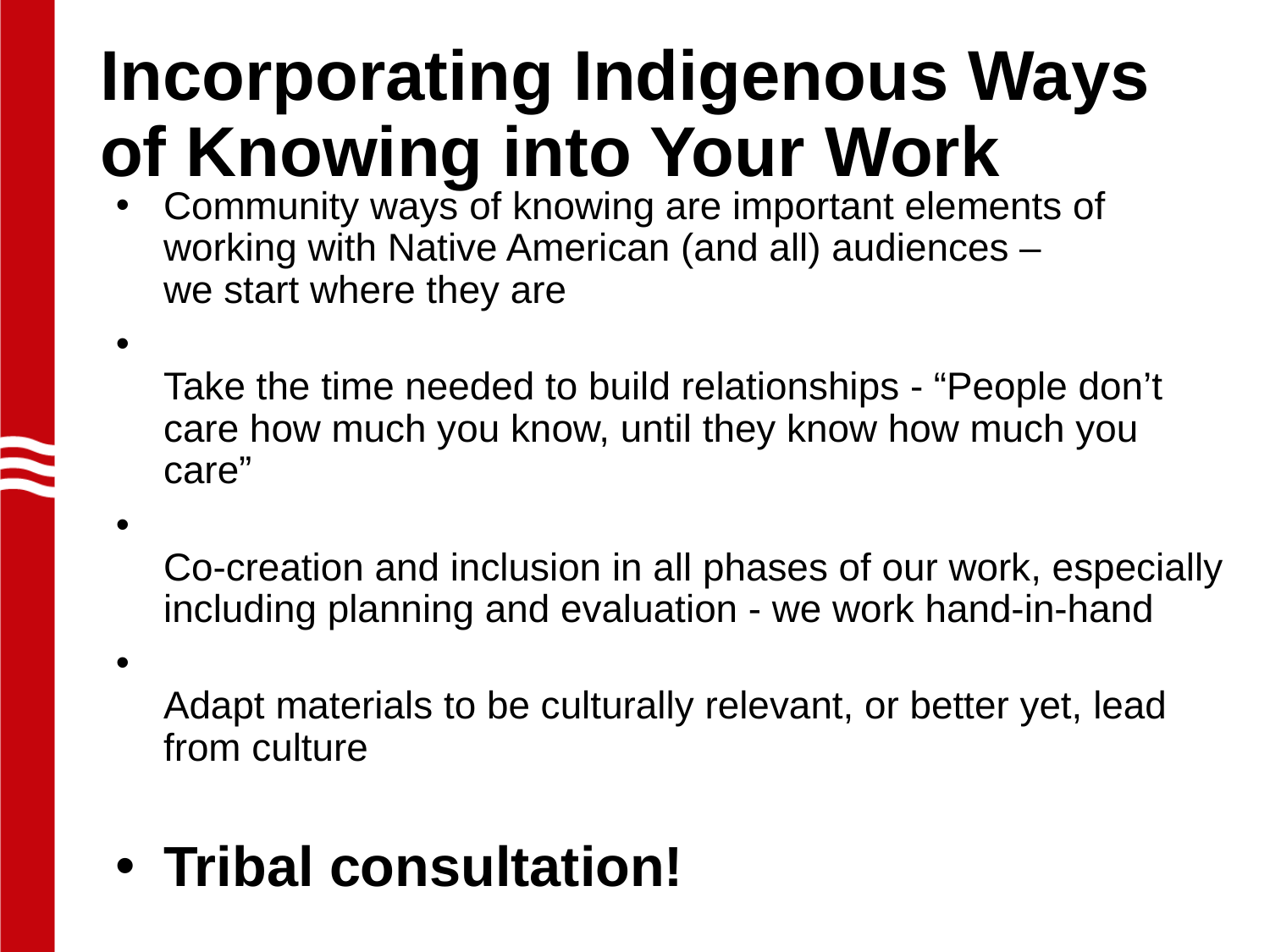

# Incorporating Indigenous Ways of Knowing into Your Work
Community ways of knowing are important elements of working with Native American (and all) audiences –
we start where they are
Take the time needed to build relationships - “People don’t care how much you know, until they know how much you care”
Co-creation and inclusion in all phases of our work, especially including planning and evaluation - we work hand-in-hand
Adapt materials to be culturally relevant, or better yet, lead from culture

Tribal consultation!